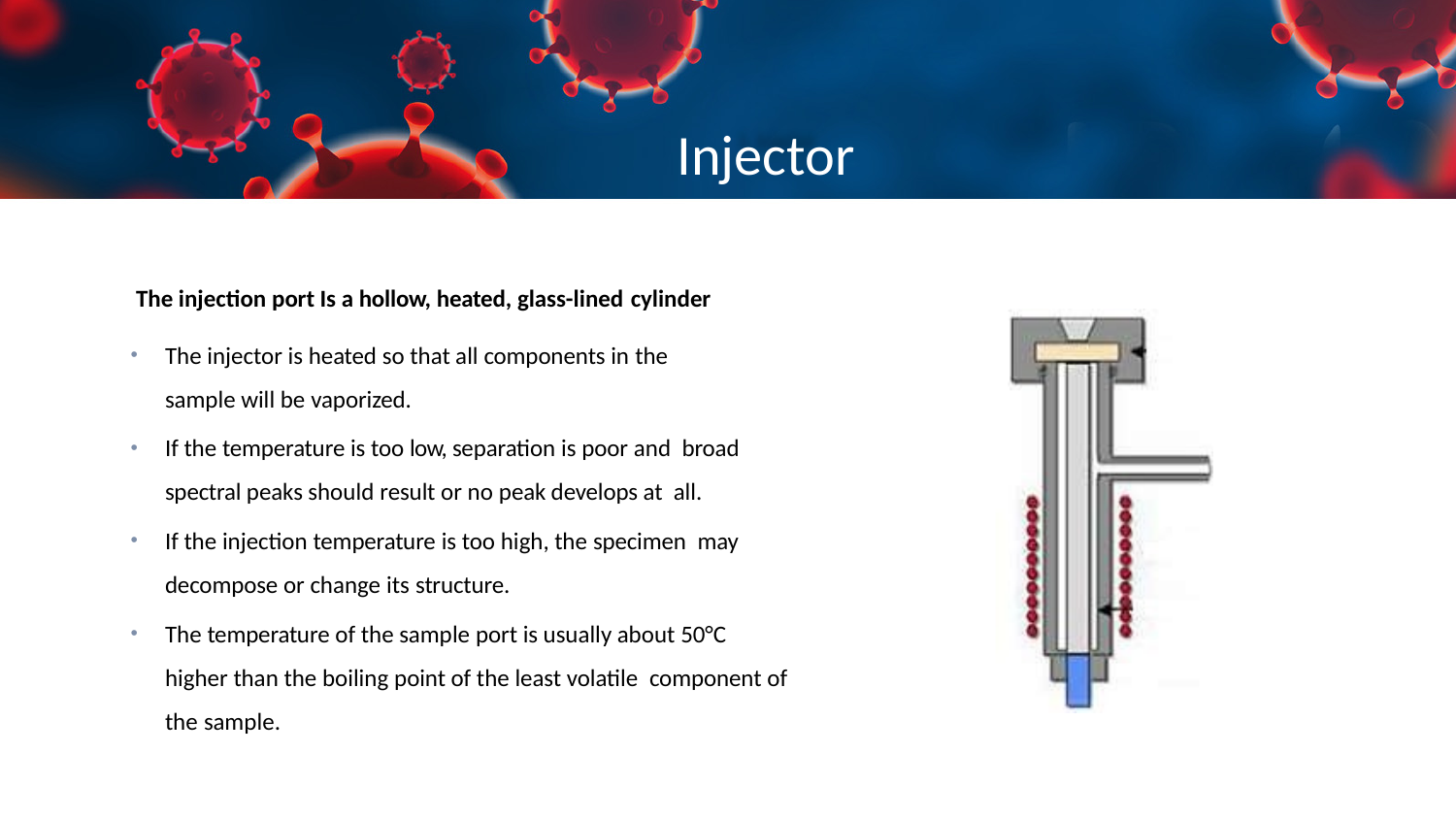

# Injector
The injection port Is a hollow, heated, glass-lined cylinder

The injector is heated so that all components in the
sample will be vaporized.
If the temperature is too low, separation is poor and  broad spectral peaks should result or no peak develops at  all.
If the injection temperature is too high, the specimen  may decompose or change its structure.
The temperature of the sample port is usually about 50°C  higher than the boiling point of the least volatile  component of the sample.